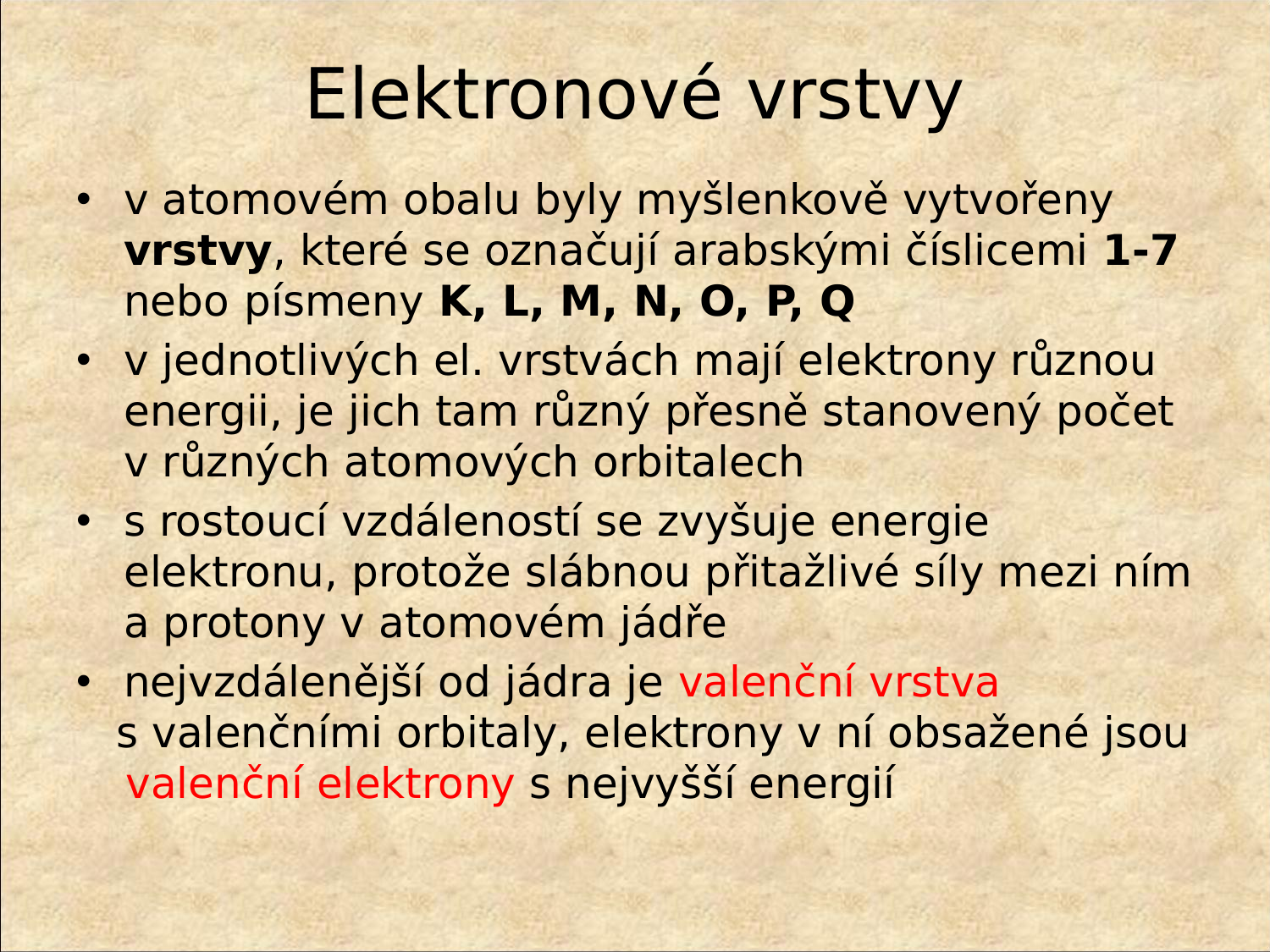

# Elektronové vrstvy
v atomovém obalu byly myšlenkově vytvořeny vrstvy, které se označují arabskými číslicemi 1-7 nebo písmeny K, L, M, N, O, P, Q
v jednotlivých el. vrstvách mají elektrony různou energii, je jich tam různý přesně stanovený počet v různých atomových orbitalech
s rostoucí vzdáleností se zvyšuje energie elektronu, protože slábnou přitažlivé síly mezi ním a protony v atomovém jádře
nejvzdálenější od jádra je valenční vrstva
   s valenčními orbitaly, elektrony v ní obsažené jsou valenční elektrony s nejvyšší energií